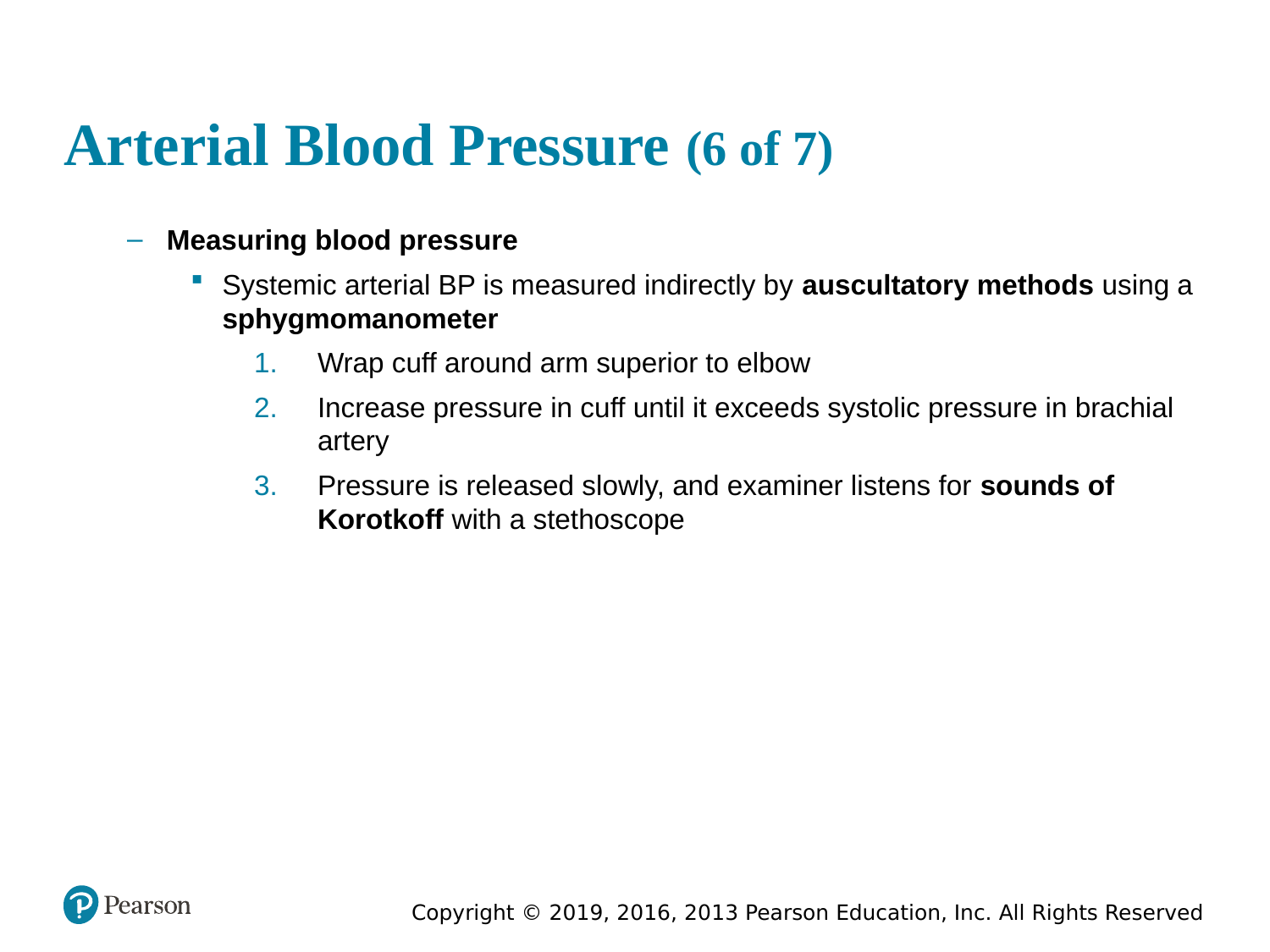

# Arterial Blood Pressure (6 of 7)
Measuring blood pressure
Systemic arterial BP is measured indirectly by auscultatory methods using a sphygmomanometer
Wrap cuff around arm superior to elbow
Increase pressure in cuff until it exceeds systolic pressure in brachial artery
Pressure is released slowly, and examiner listens for sounds of Korotkoff with a stethoscope